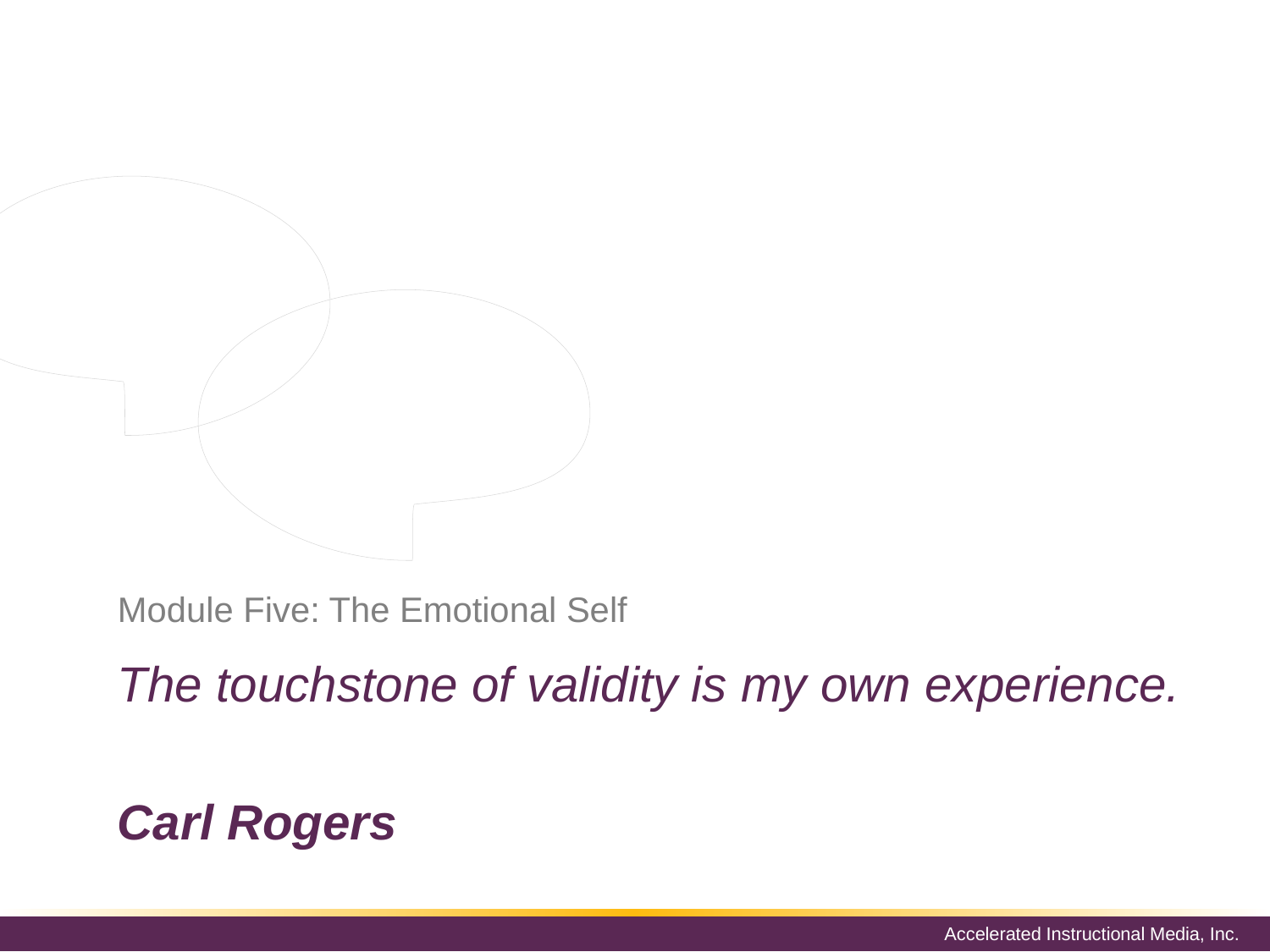

The emotional aspect of the self has long been misunderstood. With the advent of agriculture, for the first time in human history, people did not have to wander and had food surpluses that went beyond the immediate moment. As a result, you suddenly had large groups of people living near each other. In order to limit the destructive impulses that tended to come out when large groups gathered, people began to champion concepts of reason and rationality.
# Module Five: The Emotional Self
The touchstone of validity is my own experience.

Carl Rogers